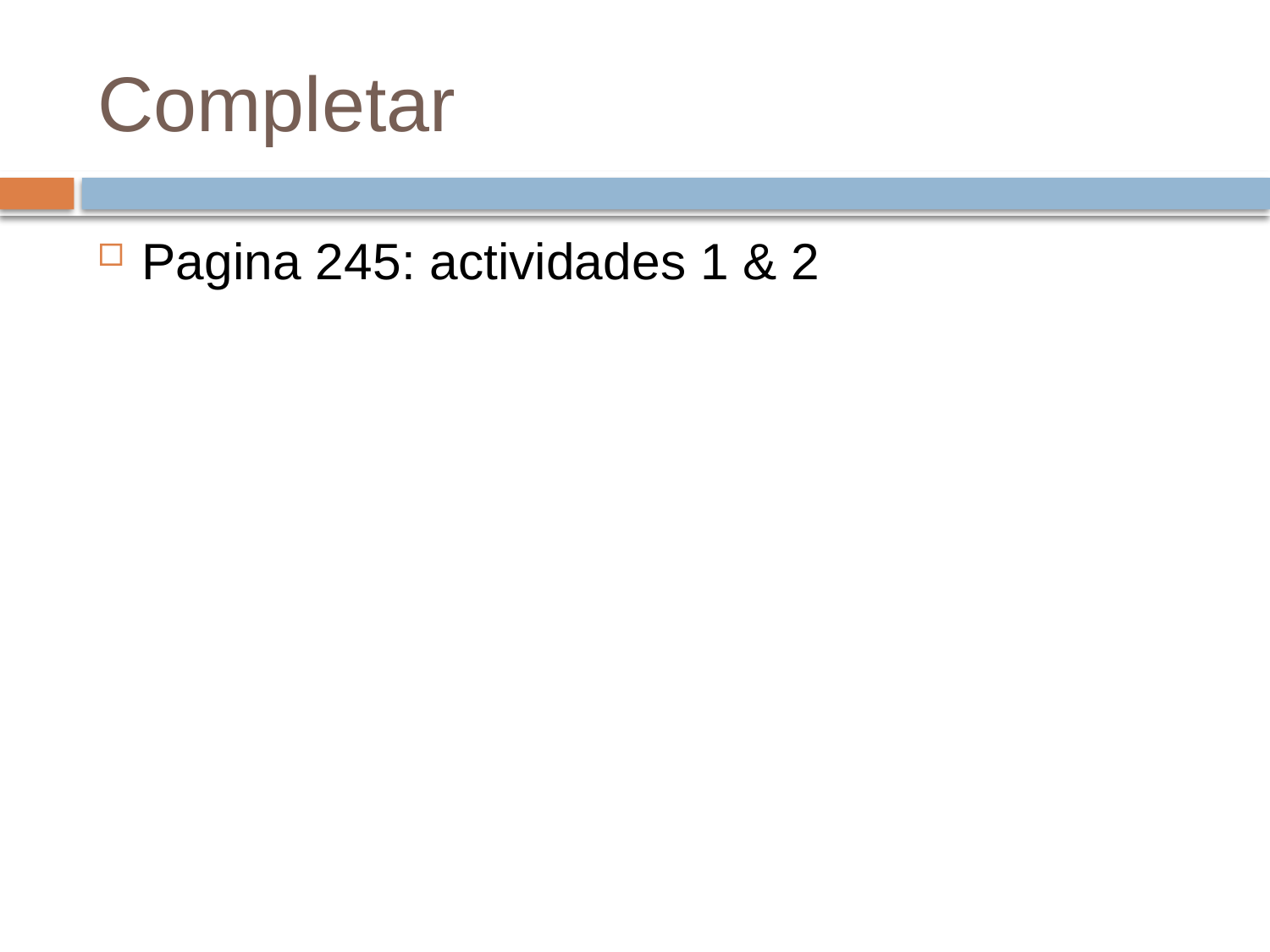

# Completar
Pagina 245: actividades 1 & 2